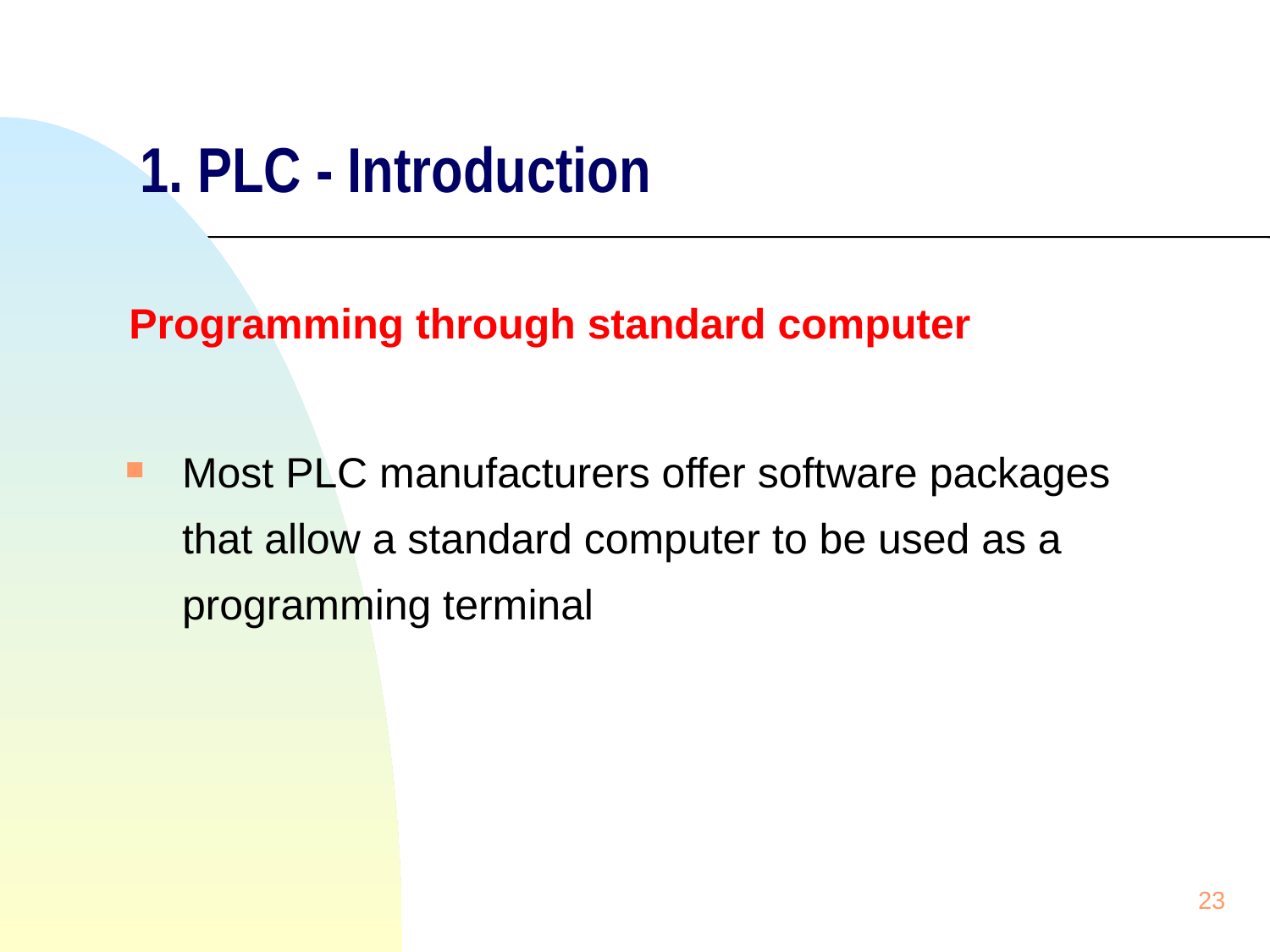

# 1. PLC - Introduction
Programming through standard computer

Most PLC manufacturers offer software packages that allow a standard computer to be used as a programming terminal
23